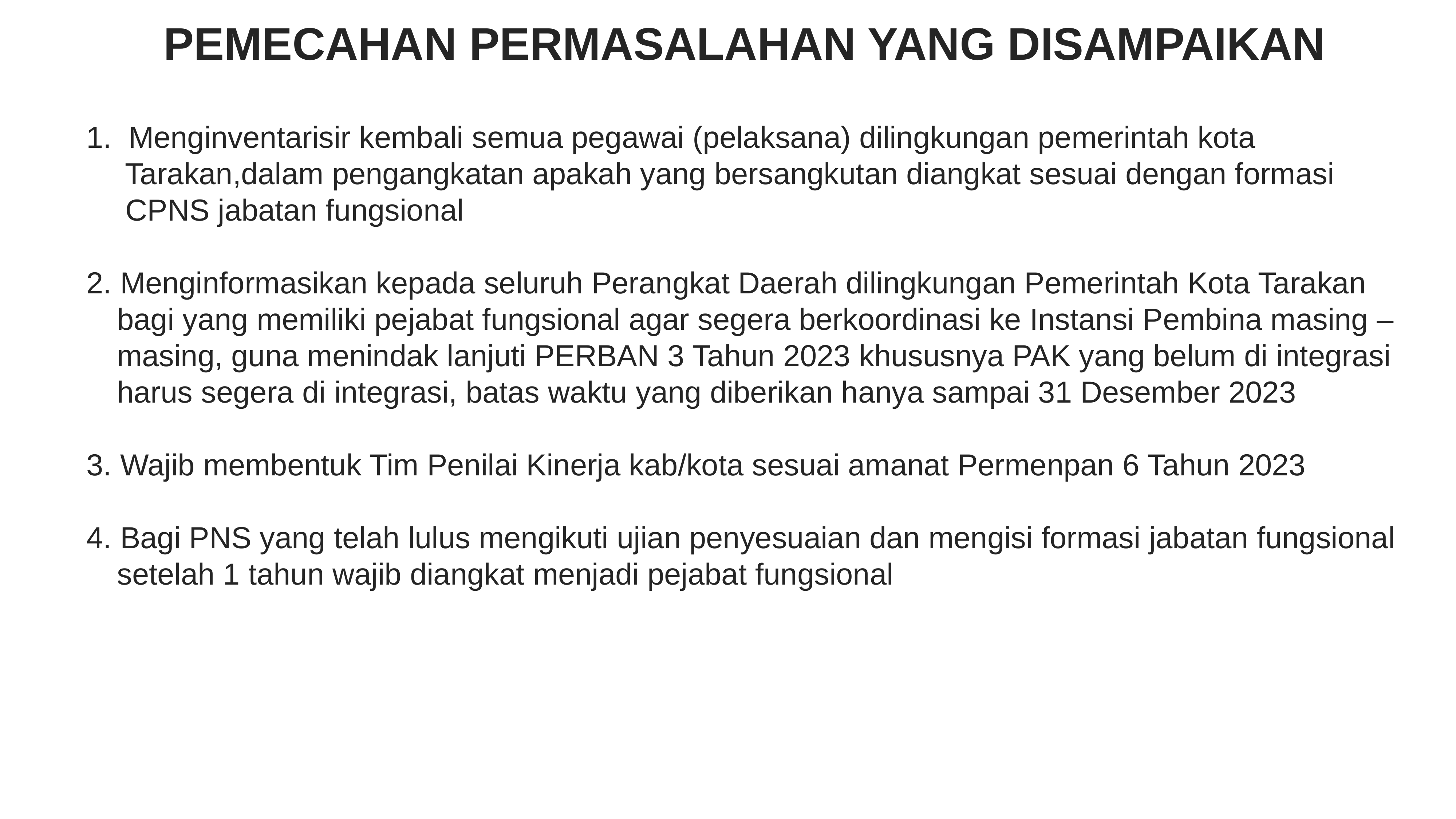

# PEMECAHAN PERMASALAHAN YANG DISAMPAIKAN
1.  Menginventarisir kembali semua pegawai (pelaksana) dilingkungan pemerintah kota
   Tarakan,dalam pengangkatan apakah yang bersangkutan diangkat sesuai dengan formasi
   CPNS jabatan fungsional
2. Menginformasikan kepada seluruh Perangkat Daerah dilingkungan Pemerintah Kota Tarakan
  bagi yang memiliki pejabat fungsional agar segera berkoordinasi ke Instansi Pembina masing –
  masing, guna menindak lanjuti PERBAN 3 Tahun 2023 khususnya PAK yang belum di integrasi
  harus segera di integrasi, batas waktu yang diberikan hanya sampai 31 Desember 2023

3. Wajib membentuk Tim Penilai Kinerja kab/kota sesuai amanat Permenpan 6 Tahun 2023

4. Bagi PNS yang telah lulus mengikuti ujian penyesuaian dan mengisi formasi jabatan fungsional
  setelah 1 tahun wajib diangkat menjadi pejabat fungsional